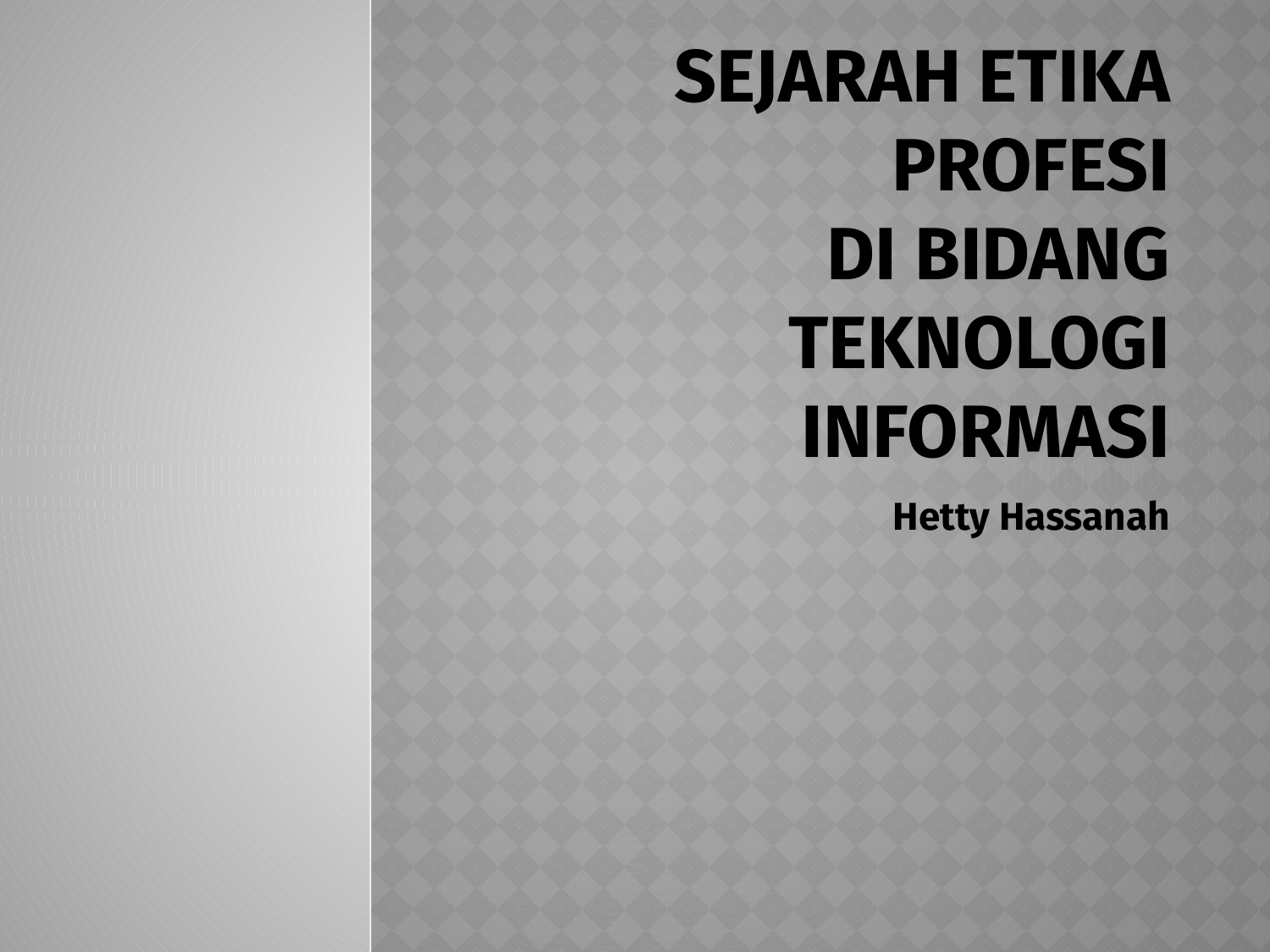

# Sejarah Etika Profesi Di Bidang Teknologi Informasi
Hetty Hassanah